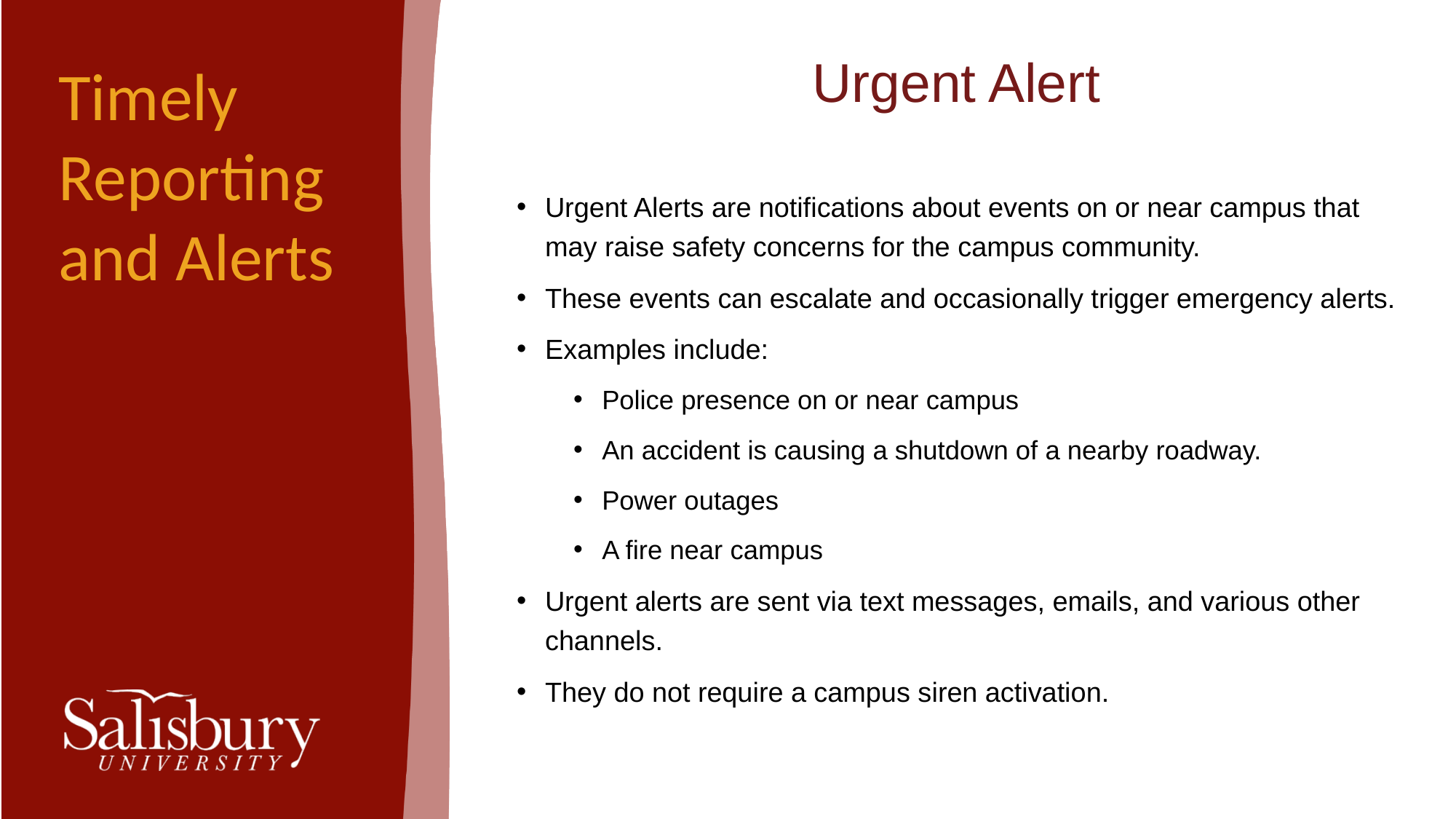

# Timely Reporting and Alerts
Urgent Alert
Urgent Alerts are notifications about events on or near campus that may raise safety concerns for the campus community.
These events can escalate and occasionally trigger emergency alerts.
Examples include:
Police presence on or near campus
An accident is causing a shutdown of a nearby roadway.
Power outages
A fire near campus
Urgent alerts are sent via text messages, emails, and various other channels.
They do not require a campus siren activation.